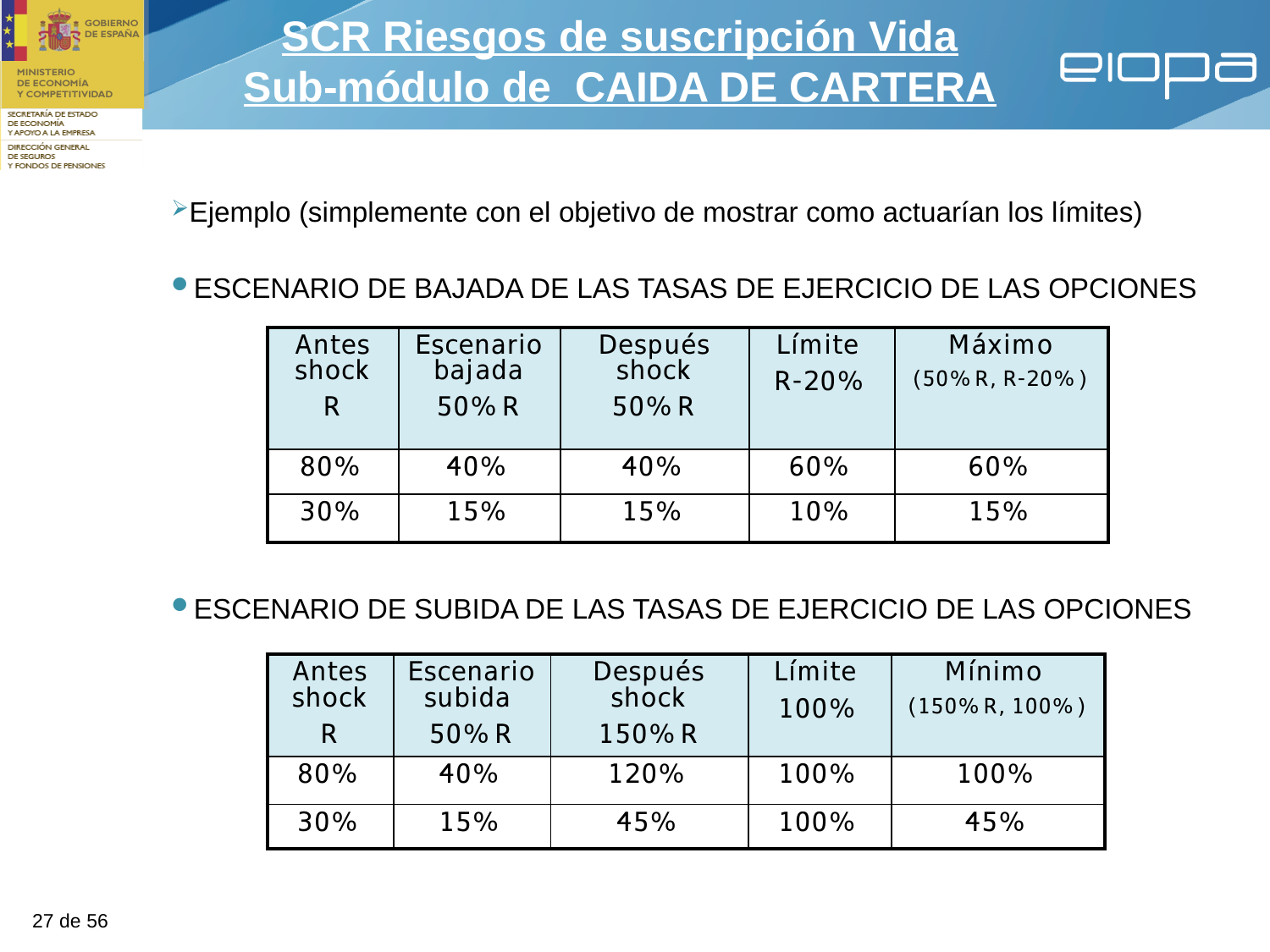

SCR Riesgos de suscripción Vida
Sub-módulo de  CAIDA DE CARTERA
Ejemplo (simplemente con el objetivo de mostrar como actuarían los límites)
ESCENARIO DE BAJADA DE LAS TASAS DE EJERCICIO DE LAS OPCIONES

ESCENARIO DE SUBIDA DE LAS TASAS DE EJERCICIO DE LAS OPCIONES

| Antes shock R | Escenario bajada 50%R | Después shock 50%R | Límite R-20% | Máximo (50%R, R-20%) |
| --- | --- | --- | --- | --- |
| 80% | 40% | 40% | 60% | 60% |
| 30% | 15% | 15% | 10% | 15% |
| Antes shock R | Escenario subida 50%R | Después shock 150%R | Límite 100% | Mínimo (150%R, 100%) |
| --- | --- | --- | --- | --- |
| 80% | 40% | 120% | 100% | 100% |
| 30% | 15% | 45% | 100% | 45% |